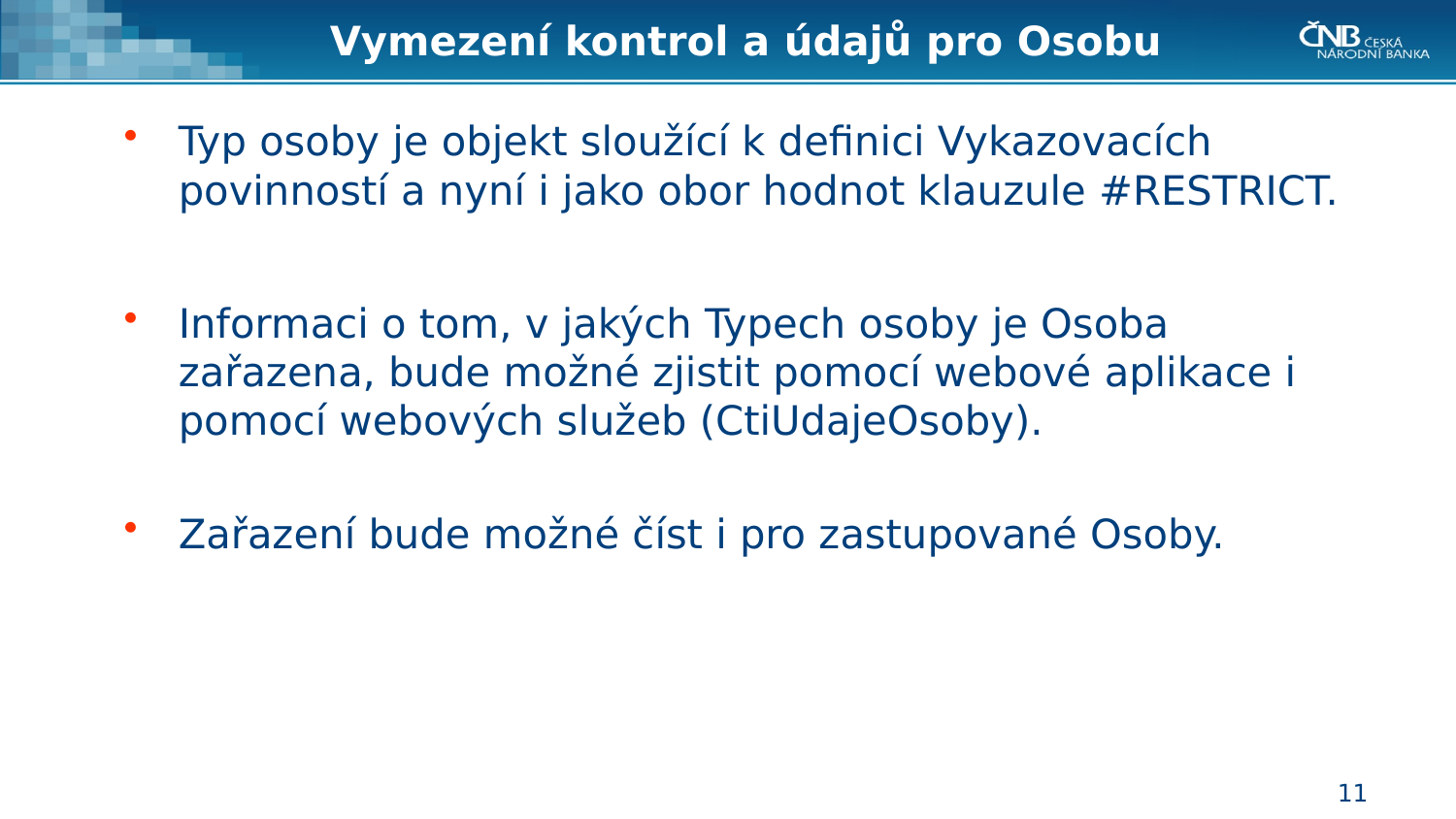

# Vymezení kontrol a údajů pro Osobu
Typ osoby je objekt sloužící k definici Vykazovacích povinností a nyní i jako obor hodnot klauzule #RESTRICT.

Informaci o tom, v jakých Typech osoby je Osoba zařazena, bude možné zjistit pomocí webové aplikace i pomocí webových služeb (CtiUdajeOsoby).

Zařazení bude možné číst i pro zastupované Osoby.

11